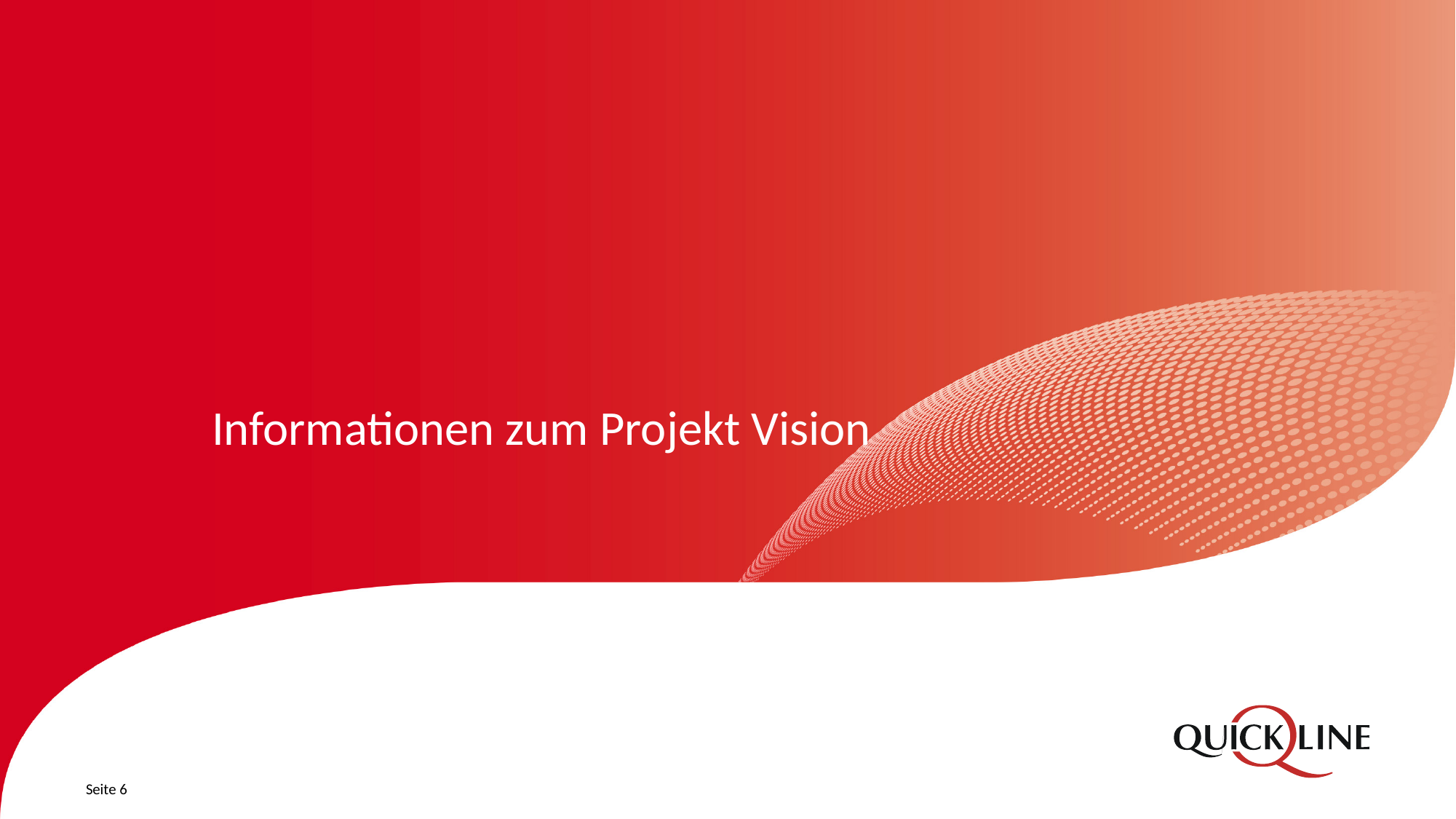

# Informationen zum Projekt Vision
Seite 6